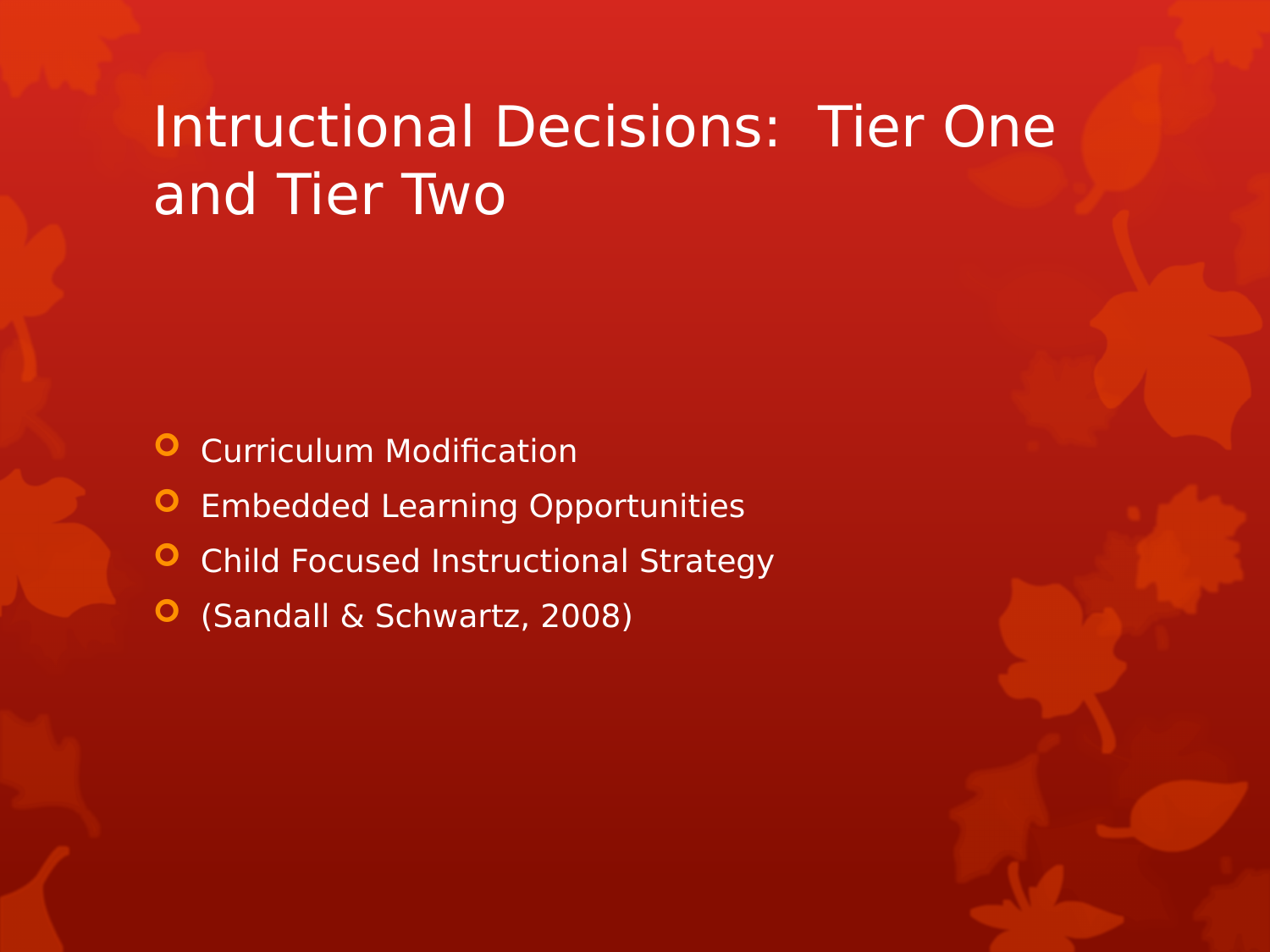

# Intructional Decisions:  Tier One and Tier Two
Curriculum Modification
Embedded Learning Opportunities
Child Focused Instructional Strategy
(Sandall & Schwartz, 2008)